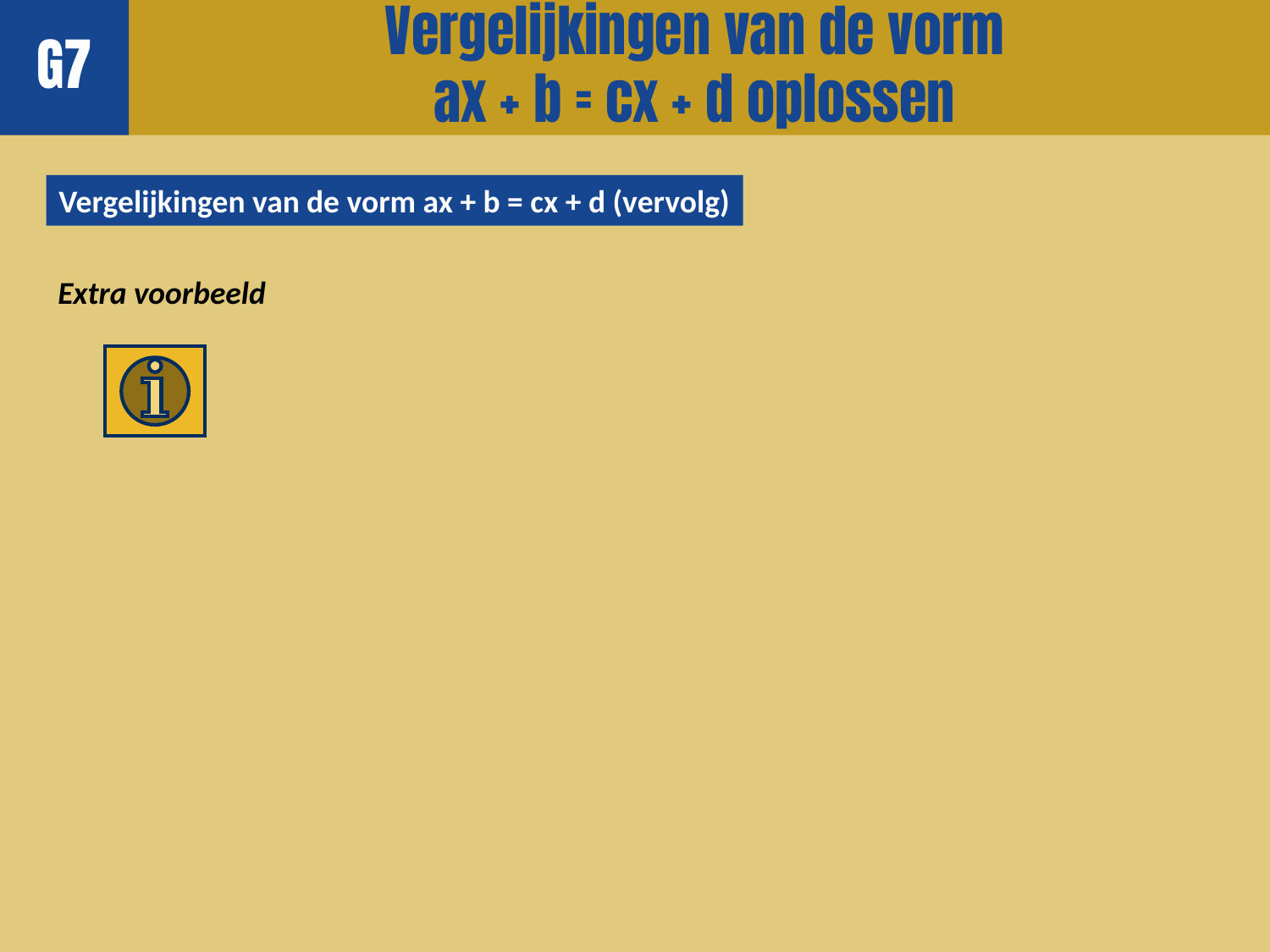

Vergelijkingen van de vorm
         ax + b = cx + d oplossen
G7
Vergelijkingen van de vorm ax + b = cx + d (vervolg)
Extra voorbeeld